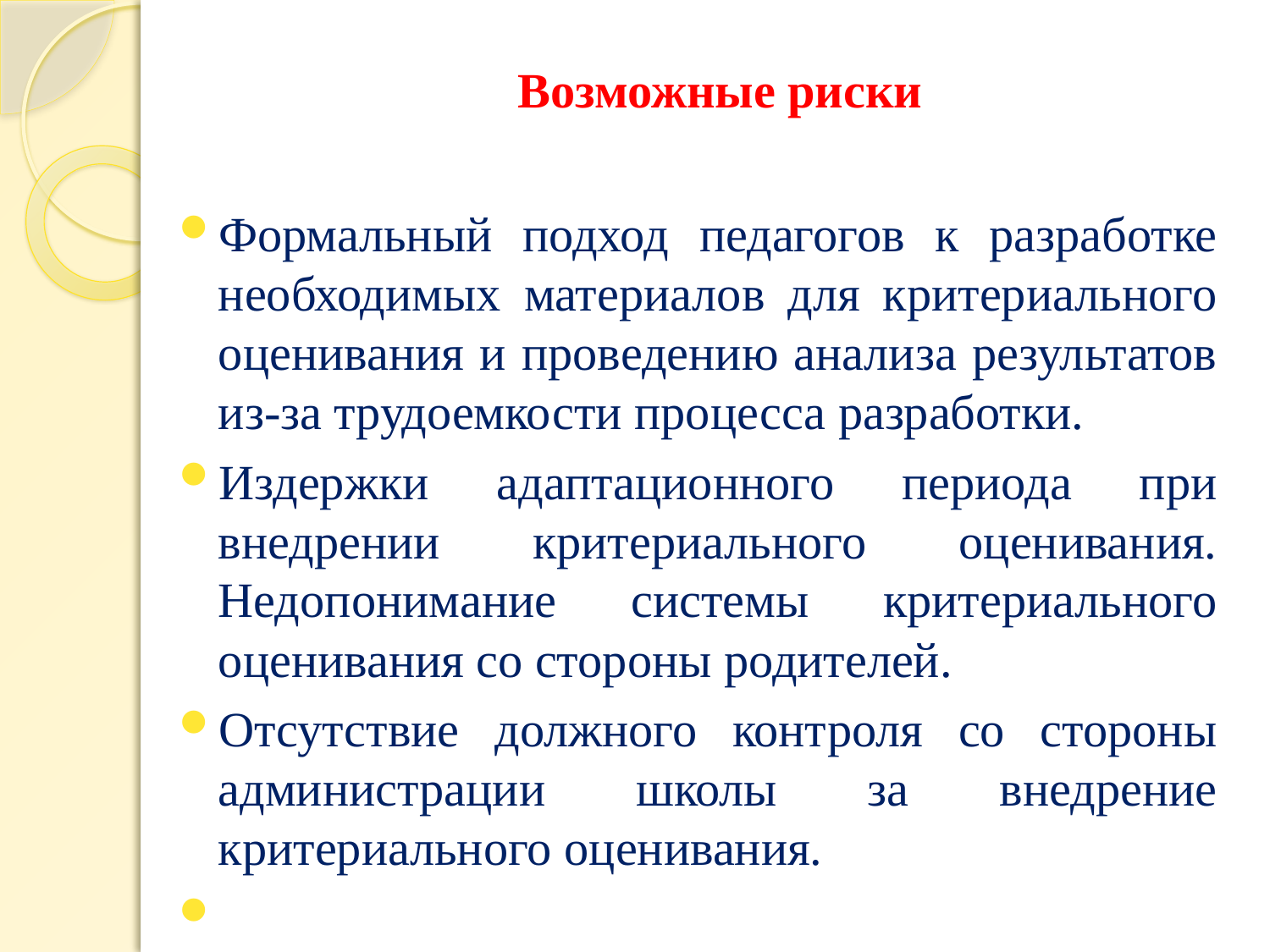

# Возможные риски
Формальный подход педагогов к разработке необходимых материалов для критериального оценивания и проведению анализа результатов из-за трудоемкости процесса разработки.
Издержки адаптационного периода при внедрении критериального оценивания. Недопонимание системы критериального оценивания со стороны родителей.
Отсутствие должного контроля со стороны администрации школы за внедрение критериального оценивания.